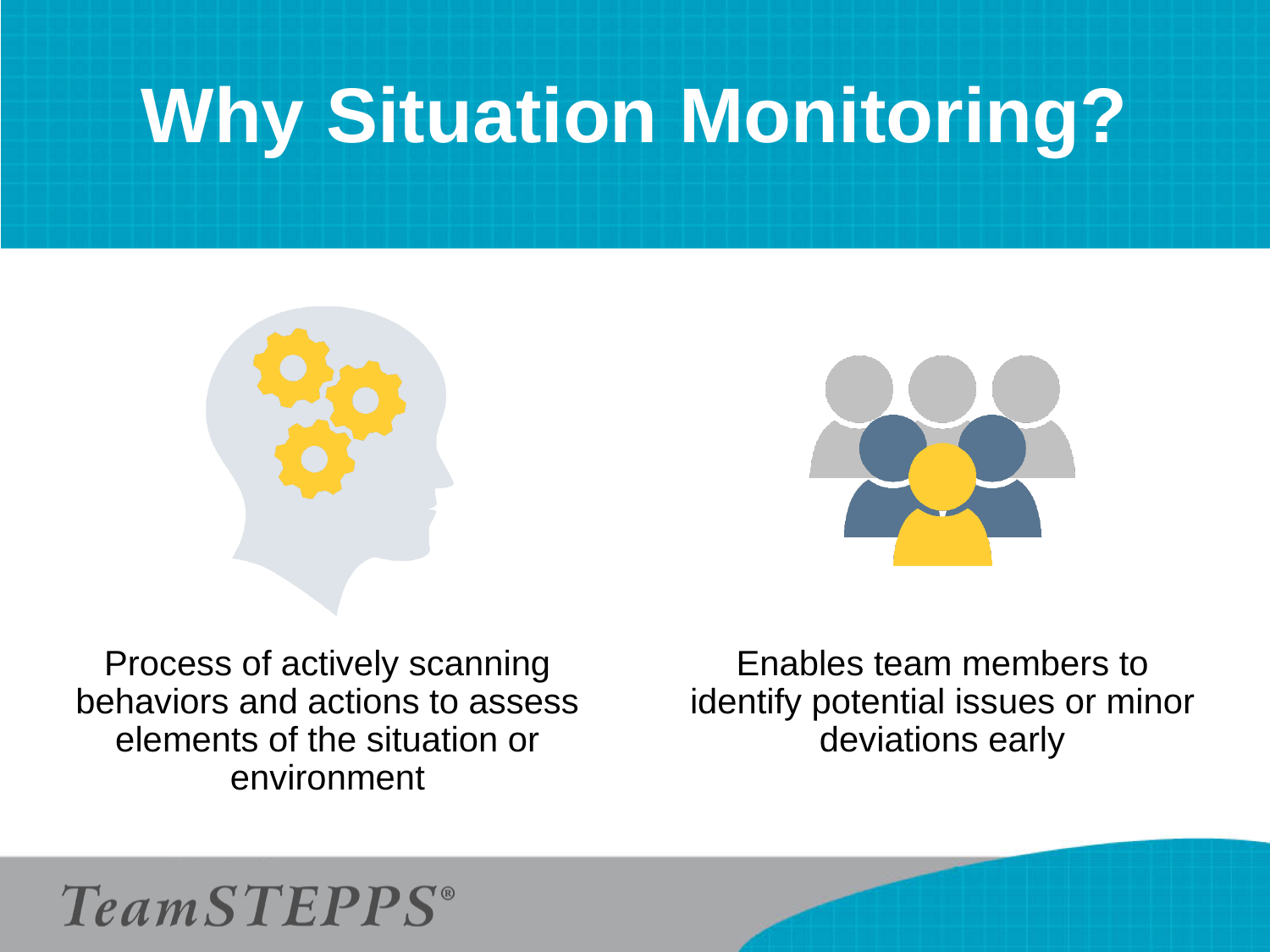

# Why Situation Monitoring?
Process of actively scanning behaviors and actions to assess elements of the situation or environment
Enables team members to identify potential issues or minor deviations early